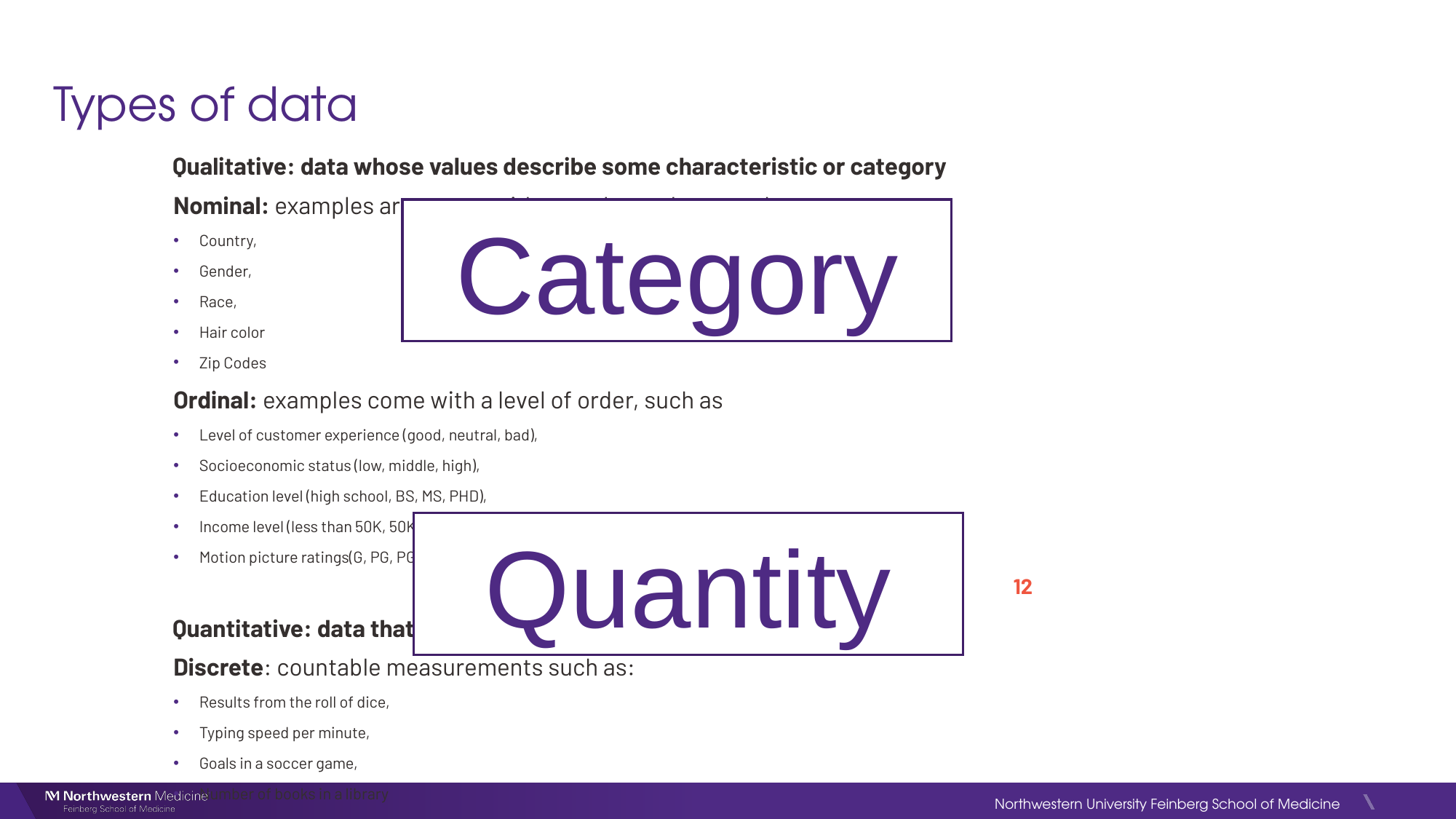

# Types of data
Qualitative: data whose values describe some characteristic or category
Nominal: examples are nouns, with no order to them, such as:
Country,
Gender,
Race,
Hair color
Zip Codes
Ordinal: examples come with a level of order, such as
Level of customer experience (good, neutral, bad),
Socioeconomic status (low, middle, high),
Education level (high school, BS, MS, PHD),
Income level (less than 50K, 50K-100K, over 100K)
Motion picture ratings(G, PG, PG-13, R)

Quantitative: data that take on numerical values
Discrete: countable measurements such as:
Results from the roll of dice,
Typing speed per minute,
Goals in a soccer game,
Number of books in a library
Continuous: represents intervals such as weight, height, blood sugar levels
Interval is measured along a scale, such as:
Credit Scores (300-850)
GMAT Scores (200-800)
IQ Scores
Temperature in Fahrenheit
Ratio means a measurement of zero means that there is nothing of that variable, and there can be no negative number
Length of time/duration (seconds, minutes, hours)
Weight, Height, or length

Category
Quantity
12